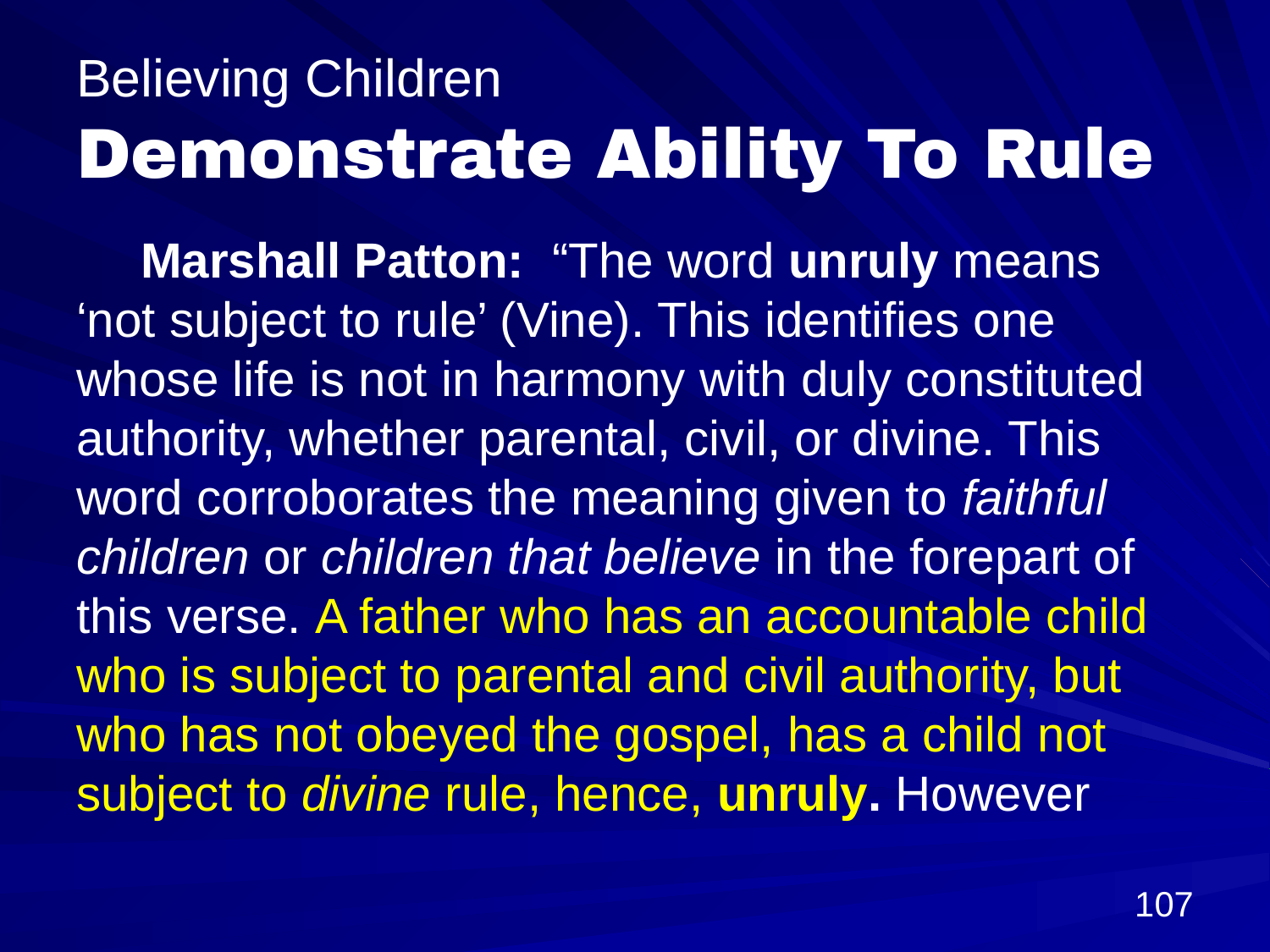

# Believing Children Demonstrate Ability To Rule
Marshall Patton:  “The word unruly means ‘not subject to rule’ (Vine). This identifies one whose life is not in harmony with duly constituted authority, whether parental, civil, or divine. This word corroborates the meaning given to faithful children or children that believe in the forepart of this verse. A father who has an accountable child who is subject to parental and civil authority, but who has not obeyed the gospel, has a child not subject to divine rule, hence, unruly. However
107